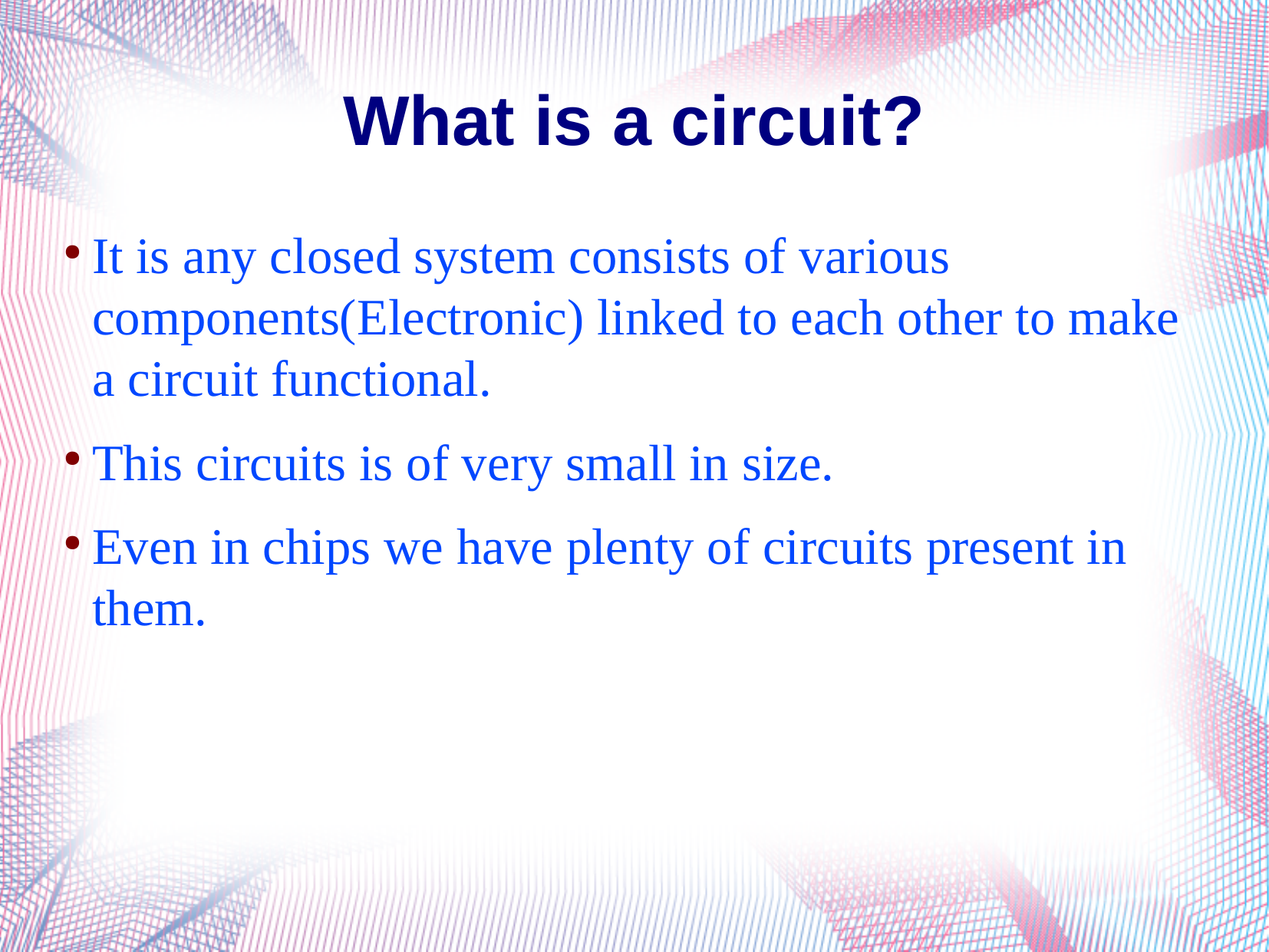

What is a circuit?
It is any closed system consists of various components(Electronic) linked to each other to make a circuit functional.
This circuits is of very small in size.
Even in chips we have plenty of circuits present in them.